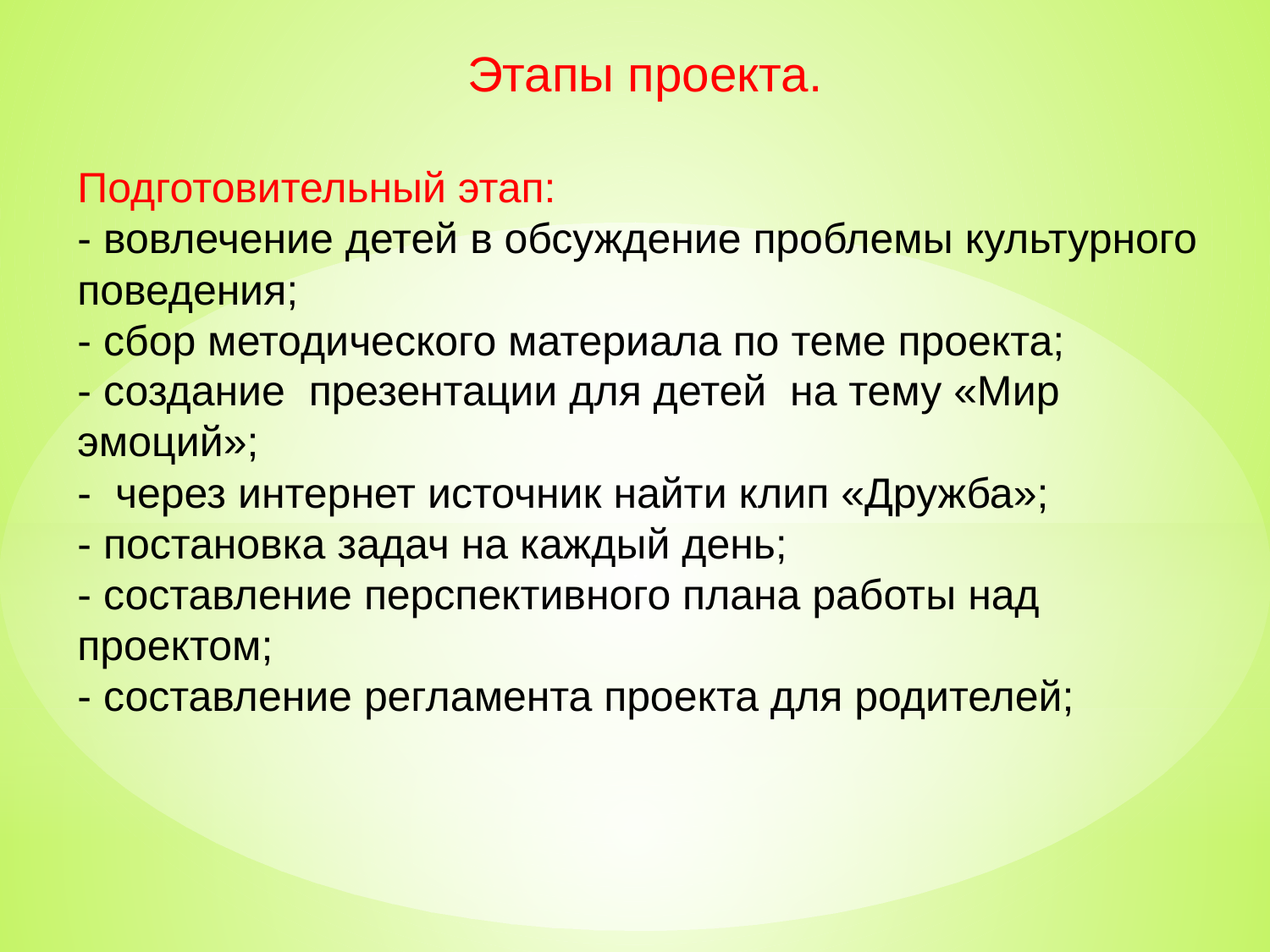

Этапы проекта.

Подготовительный этап:
- вовлечение детей в обсуждение проблемы культурного поведения;
- сбор методического материала по теме проекта;
- создание  презентации для детей  на тему «Мир эмоций»;
-  через интернет источник найти клип «Дружба»;
- постановка задач на каждый день;
- составление перспективного плана работы над проектом;
- составление регламента проекта для родителей;